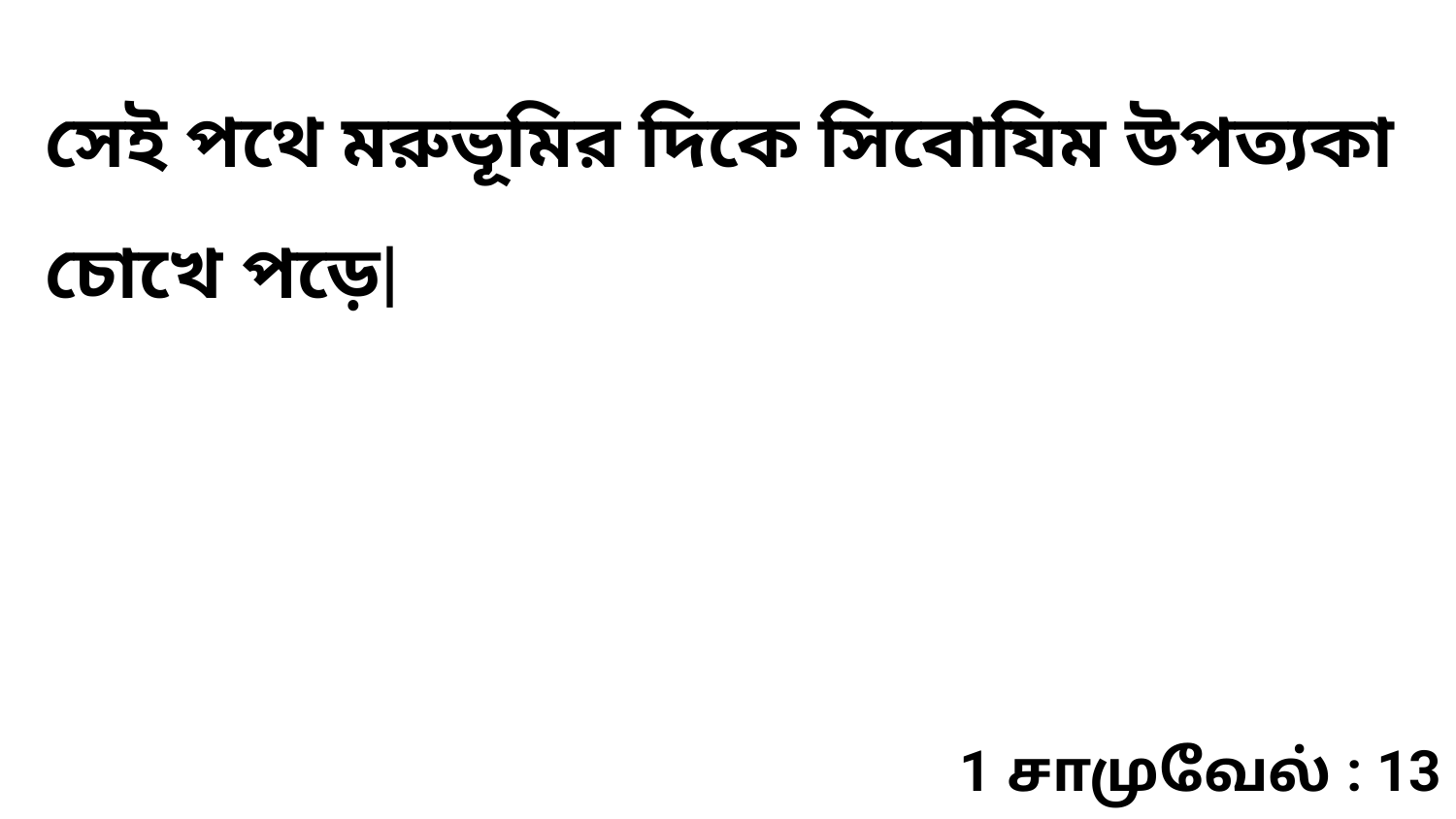

সেই পথে মরুভূমির দিকে সিবোযিম উপত্যকা চোখে পড়ে|
1 சாமுவேல் : 13